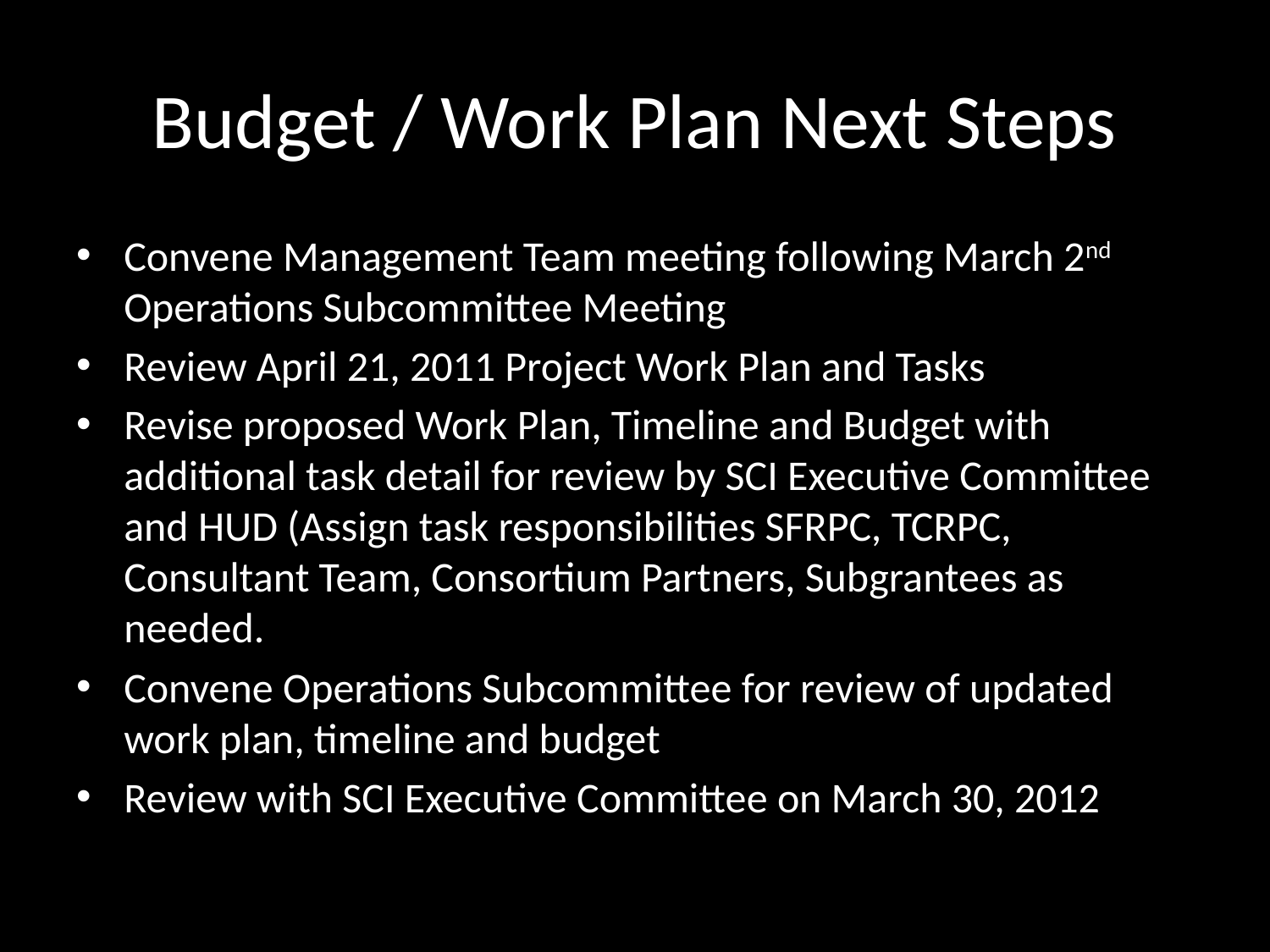

Budget / Work Plan Next Steps
Convene Management Team meeting following March 2nd Operations Subcommittee Meeting
Review April 21, 2011 Project Work Plan and Tasks
Revise proposed Work Plan, Timeline and Budget with additional task detail for review by SCI Executive Committee and HUD (Assign task responsibilities SFRPC, TCRPC, Consultant Team, Consortium Partners, Subgrantees as needed.
Convene Operations Subcommittee for review of updated work plan, timeline and budget
Review with SCI Executive Committee on March 30, 2012